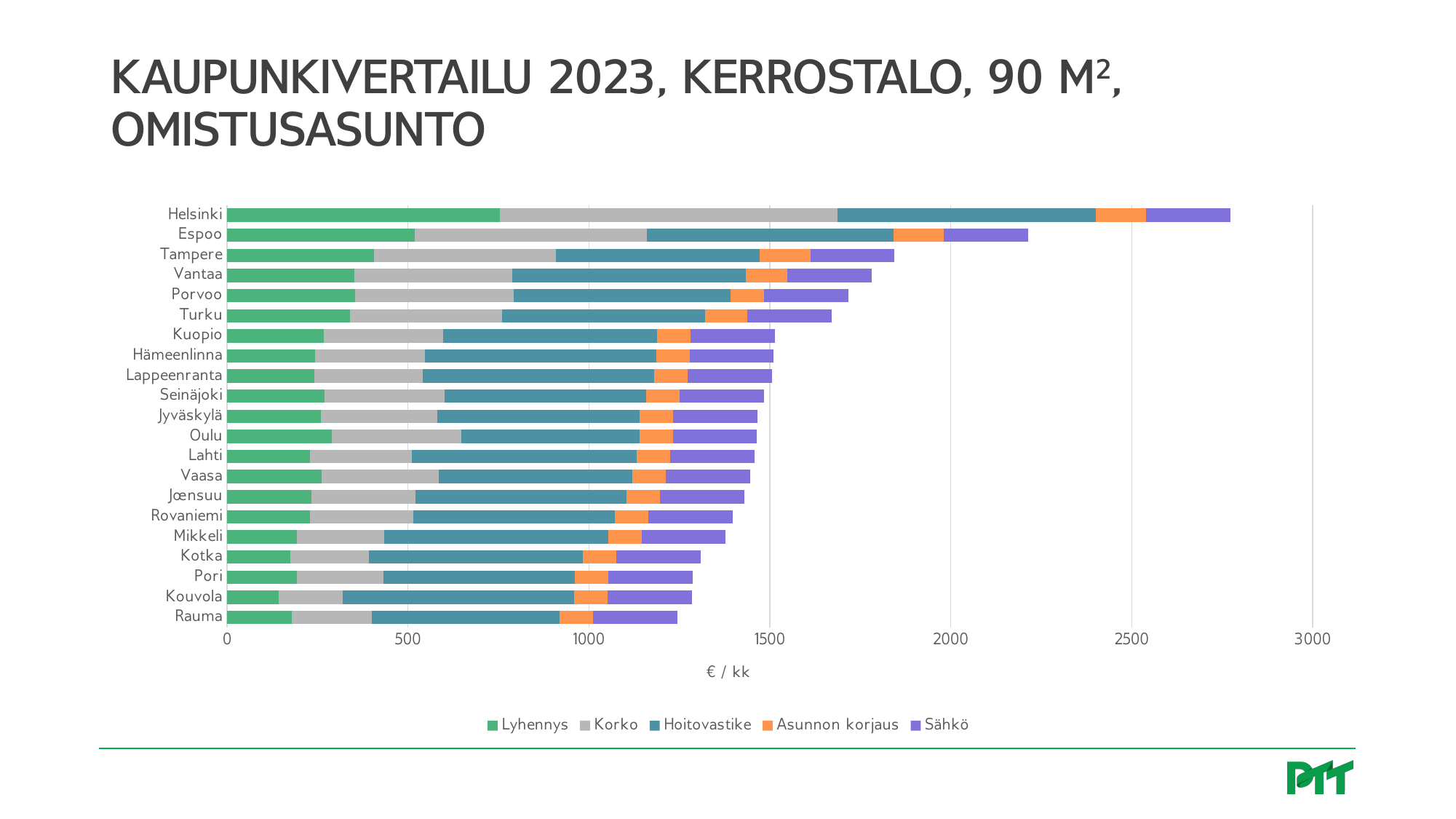

# Kaupunkivertailu 2023, kerrostalo, 90 m2, omistusasunto

### Chart

| Category | Lyhennys | Korko | Hoitovastike | Asunnon korjaus | Sähkö |
|---|---|---|---|---|---|
| Rauma | 179.03484544579456 | 221.52663070910089 | 519.0372265628178 | 92.7 | 232.7695408208315 |
| Kouvola | 143.3317399362996 | 177.34981892882334 | 638.1973405268803 | 92.7 | 232.7695408208315 |
| Pori | 193.05642870043255 | 238.87606951735532 | 529.7736383680261 | 92.7 | 232.7695408208315 |
| Kotka | 175.52944963213506 | 217.1892710070372 | 590.7180574253179 | 92.7 | 232.7695408208315 |
| Mikkeli | 193.70557607333248 | 239.67928427699675 | 619.1951906024012 | 92.7 | 232.7695408208315 |
| Rovaniemi | 229.66834053198738 | 284.1773819611309 | 557.8308926034427 | 92.7 | 232.7695408208315 |
| Joensuu | 233.04390687106687 | 288.3540987112662 | 582.2080856753178 | 92.7 | 232.7695408208315 |
| Vaasa | 261.4765618040828 | 323.53490518355983 | 534.4648125201095 | 92.7 | 232.7695408208315 |
| Lahti | 228.49987526076754 | 282.7315953937763 | 621.2870352251929 | 92.7 | 232.7695408208315 |
| Oulu | 289.7793872625188 | 358.5550687039254 | 490.7921140503177 | 92.7 | 232.7695408208315 |
| Jyväskylä | 259.5291196853831 | 321.1252609046358 | 559.5968417221927 | 92.7 | 232.7695408208315 |
| Seinäjoki | 268.6171829059818 | 332.37026753961544 | 556.4546876596928 | 92.7 | 232.7695408208315 |
| Lappeenranta | 242.00214061708562 | 299.43846239431764 | 638.0494347690678 | 92.7 | 232.7695408208315 |
| Hämeenlinna | 244.07941221036535 | 302.00874962517014 | 639.259685672193 | 92.7 | 232.7695408208315 |
| Kuopio | 266.41008183812215 | 329.6393373568347 | 591.4834521440678 | 92.7 | 232.7695408208315 |
| Turku | 339.24441707749173 | 419.7600333886009 | 562.6563994234428 | 115.87500000000001 | 232.7695408208315 |
| Porvoo | 353.6554887558697 | 437.59140105264004 | 599.6356331284428 | 92.7 | 232.7695408208315 |
| Vantaa | 351.83787611175006 | 435.34239972564416 | 645.8765132846928 | 115.87500000000001 | 232.7695408208315 |
| Tampere | 406.4960849099223 | 502.973082487451 | 563.1487708628179 | 139.04999999999998 | 232.7695408208315 |
| Espoo | 518.1494330487064 | 641.1260211457735 | 683.0553085971928 | 139.04999999999998 | 232.7695408208315 |
| Helsinki | 754.1794178351128 | 933.17490775139 | 712.5129832846928 | 139.04999999999998 | 232.7695408208315 |